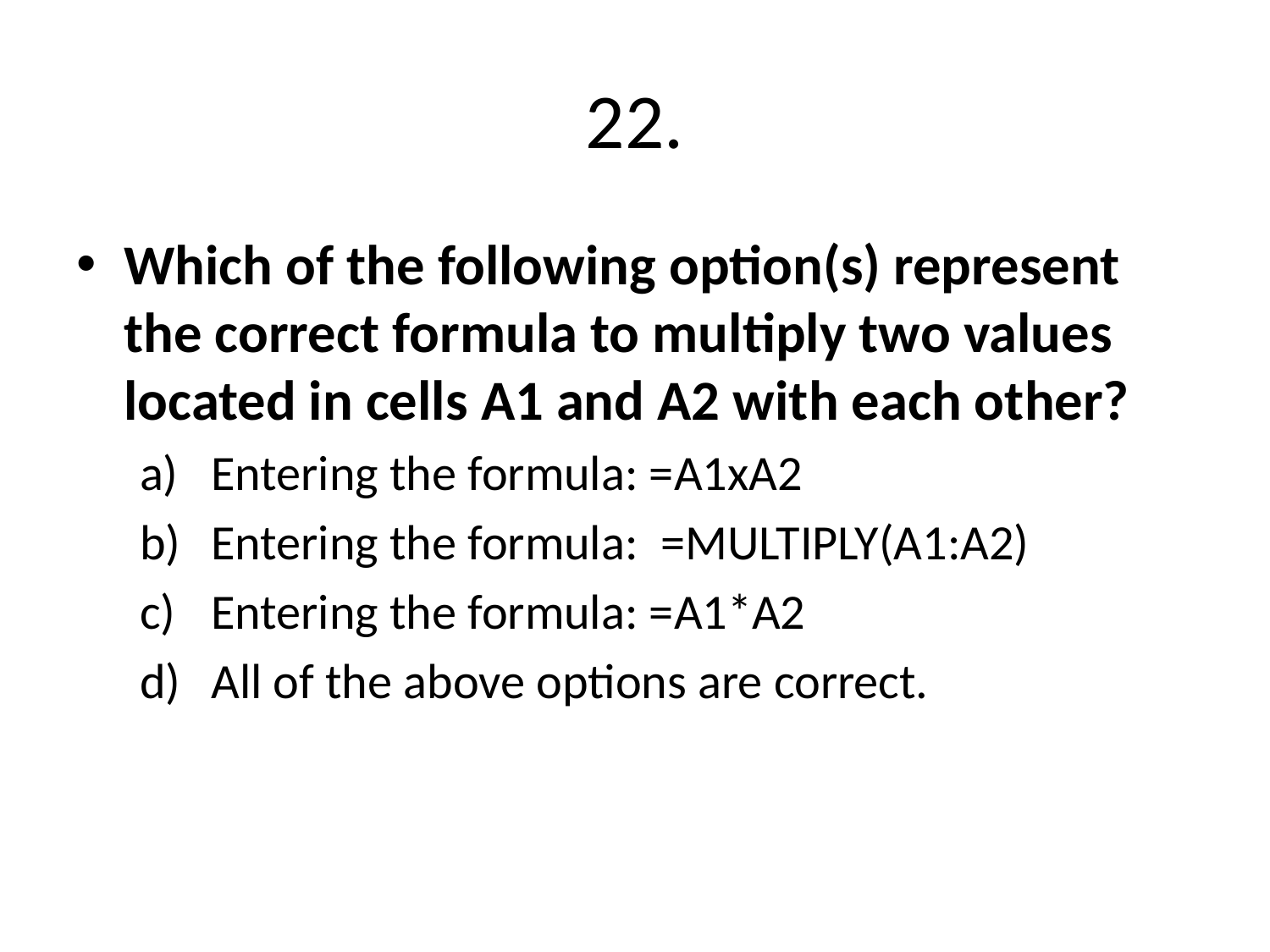

# 22.
Which of the following option(s) represent the correct formula to multiply two values located in cells A1 and A2 with each other?
Entering the formula: =A1xA2
Entering the formula:  =MULTIPLY(A1:A2)
Entering the formula: =A1*A2
All of the above options are correct.